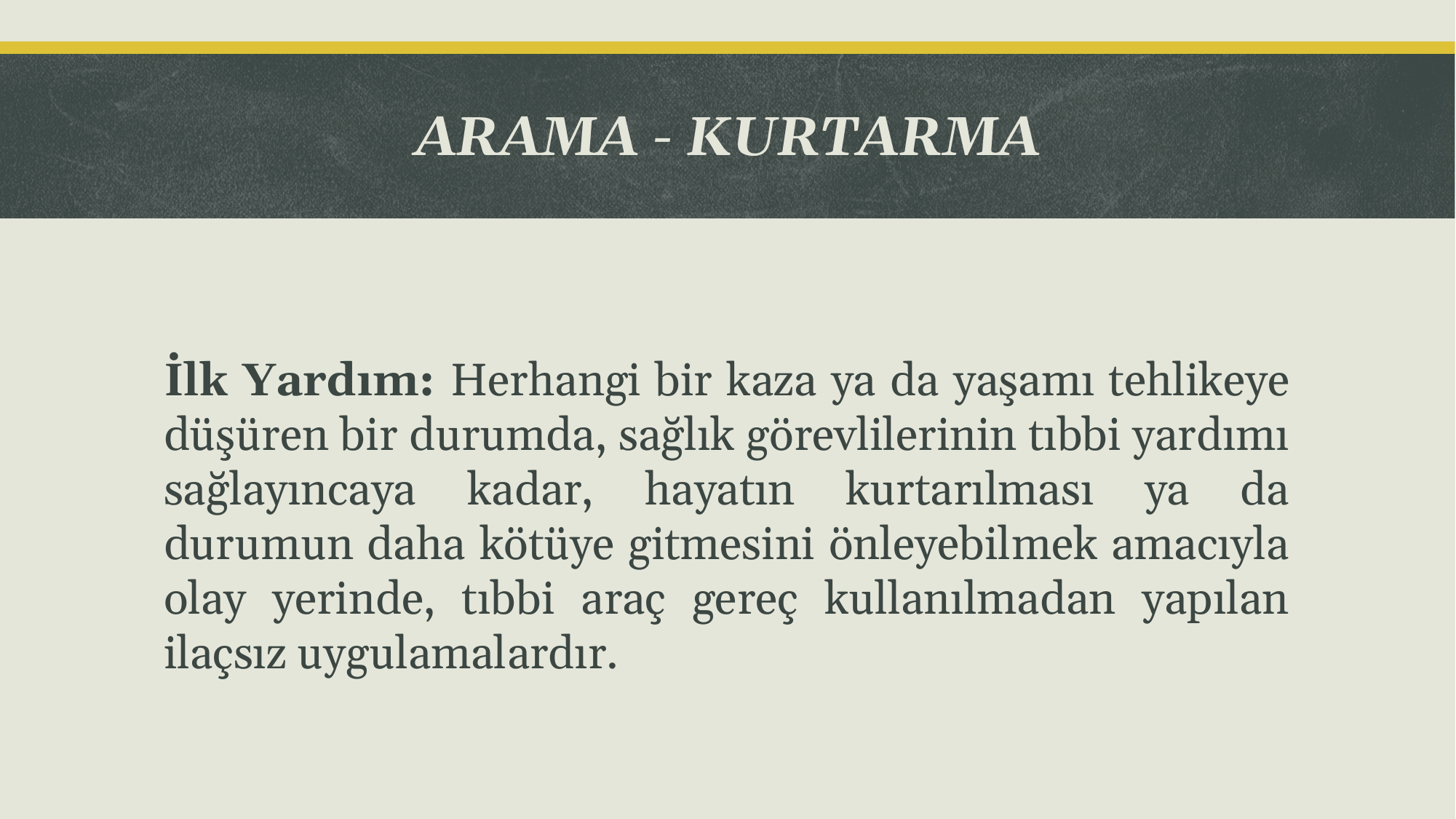

# ARAMA - KURTARMA
İlk Yardım: Herhangi bir kaza ya da yaşamı tehlikeye düşüren bir durumda, sağlık görevlilerinin tıbbi yardımı sağlayıncaya kadar, hayatın kurtarılması ya da durumun daha kötüye gitmesini önleyebilmek amacıyla olay yerinde, tıbbi araç gereç kullanılmadan yapılan ilaçsız uygulamalardır.